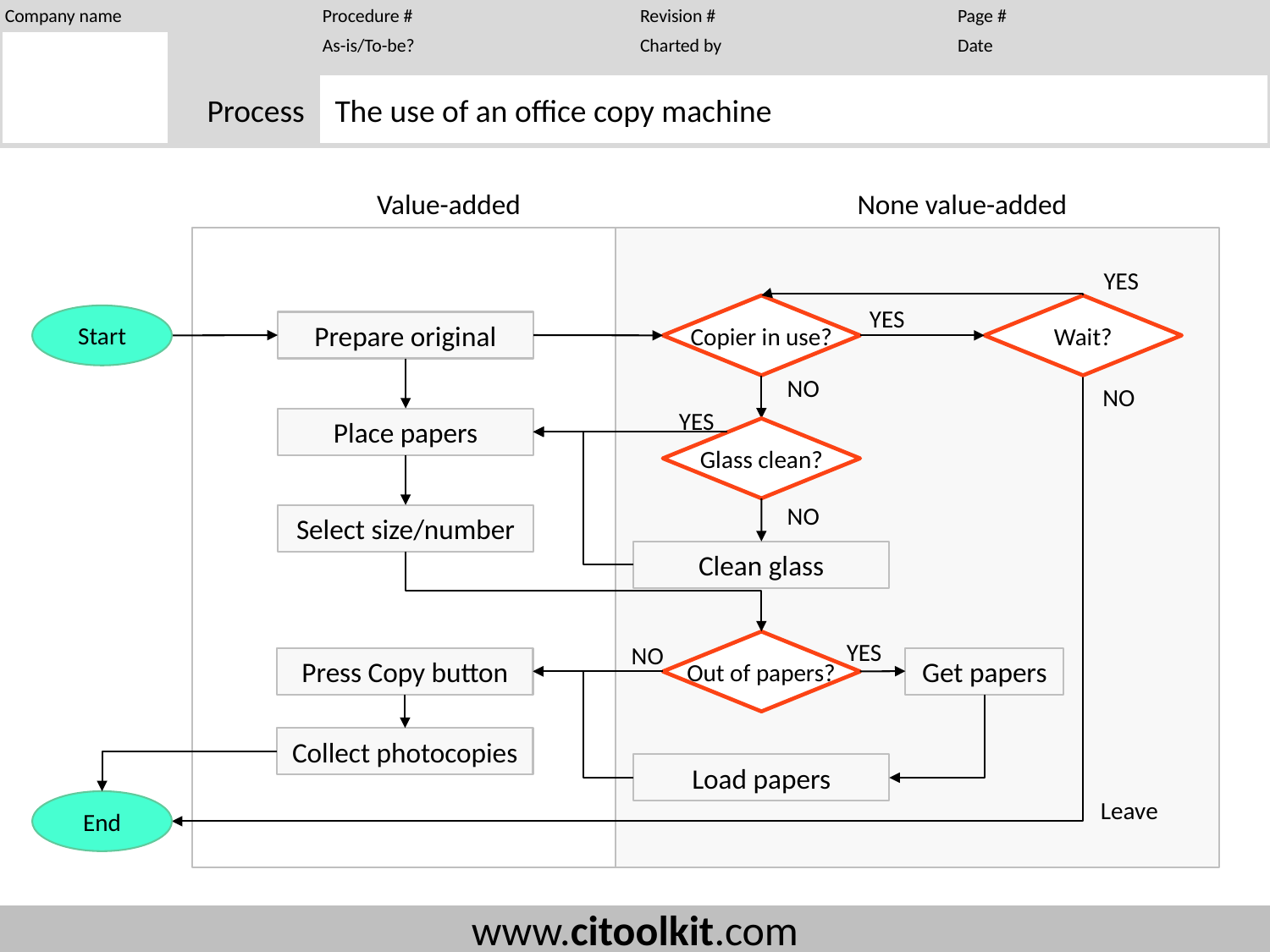

The use of an office copy machine
Value-added
None value-added

YES

Copier in use?

Wait?
YES
Start
Prepare original
NO
NO
YES
Place papers

Glass clean?
NO
Select size/number
Clean glass
YES

Out of papers?
NO
Get papers
Press Copy button
Collect photocopies
Load papers
Leave
End